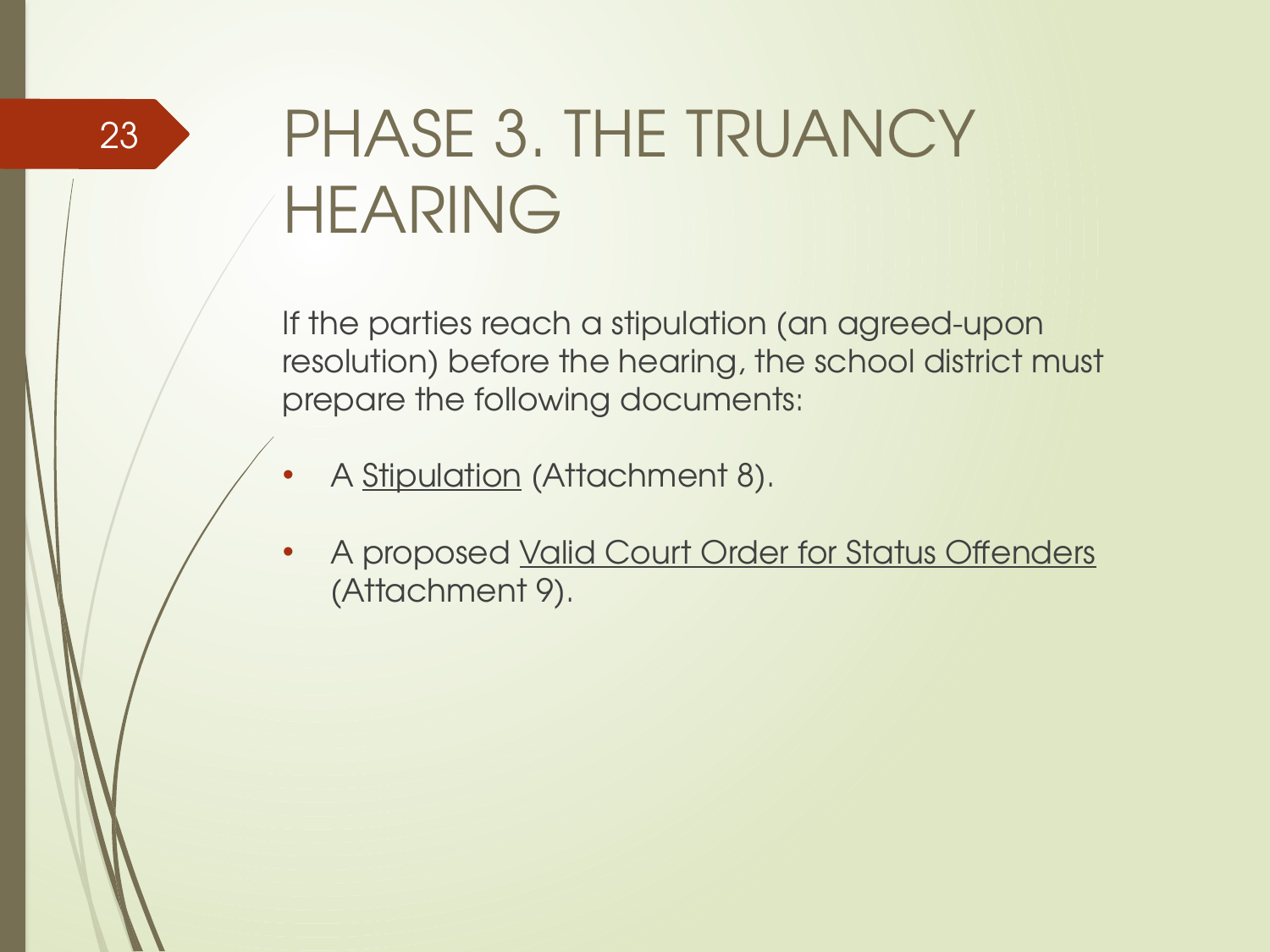

# Phase 3. The truancy hearing
23
If the parties reach a stipulation (an agreed-upon resolution) before the hearing, the school district must prepare the following documents:
A Stipulation (Attachment 8).
A proposed Valid Court Order for Status Offenders (Attachment 9).